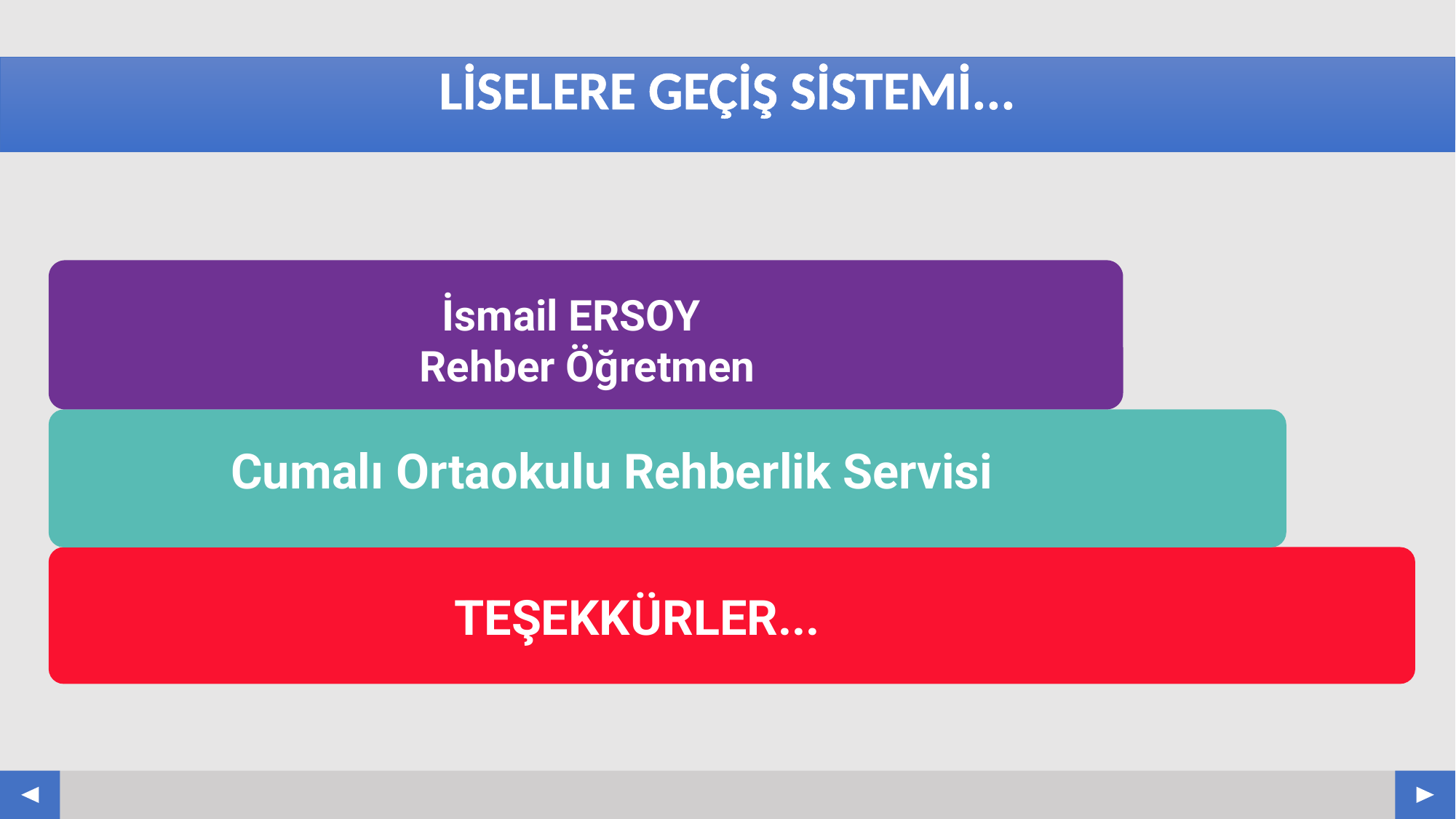

# LİSELERE GEÇİŞ SİSTEMİ...

İsmail ERSOY
   Rehber Öğretmen

	Cumalı Ortaokulu Rehberlik Servisi

TEŞEKKÜRLER...